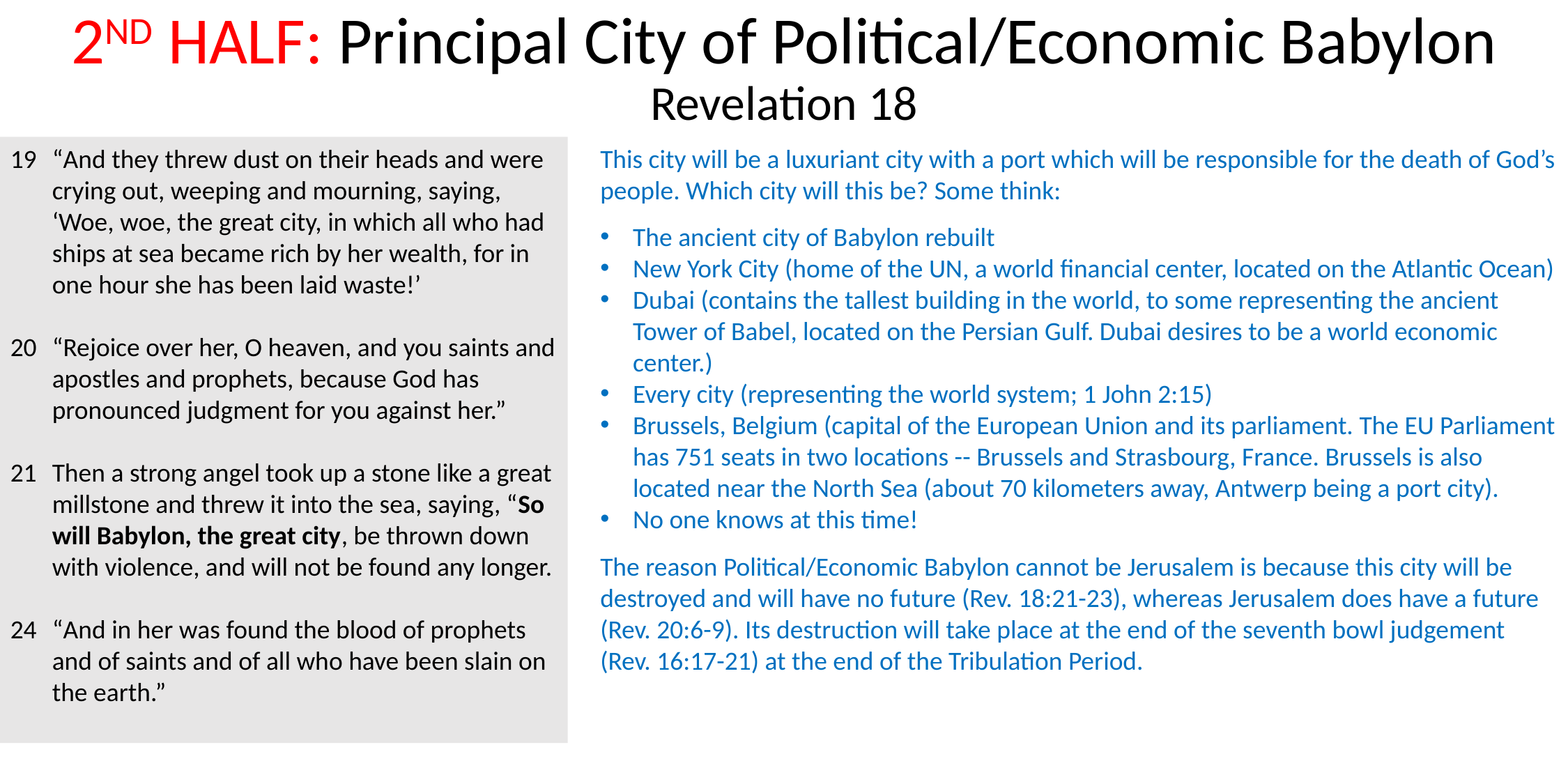

# 2ND HALF: Principal City of Political/Economic Babylon Revelation 18
“And they threw dust on their heads and were crying out, weeping and mourning, saying, ‘Woe, woe, the great city, in which all who had ships at sea became rich by her wealth, for in one hour she has been laid waste!’

“Rejoice over her, O heaven, and you saints and apostles and prophets, because God has pronounced judgment for you against her.”

Then a strong angel took up a stone like a great millstone and threw it into the sea, saying, “So will Babylon, the great city, be thrown down with violence, and will not be found any longer.

“And in her was found the blood of prophets and of saints and of all who have been slain on the earth.”

This city will be a luxuriant city with a port which will be responsible for the death of God’s people. Which city will this be? Some think:

The ancient city of Babylon rebuilt
New York City (home of the UN, a world financial center, located on the Atlantic Ocean)
Dubai (contains the tallest building in the world, to some representing the ancient Tower of Babel, located on the Persian Gulf. Dubai desires to be a world economic center.)
Every city (representing the world system; 1 John 2:15)
Brussels, Belgium (capital of the European Union and its parliament. The EU Parliament has 751 seats in two locations -- Brussels and Strasbourg, France. Brussels is also located near the North Sea (about 70 kilometers away, Antwerp being a port city).
No one knows at this time!

The reason Political/Economic Babylon cannot be Jerusalem is because this city will be destroyed and will have no future (Rev. 18:21-23), whereas Jerusalem does have a future (Rev. 20:6-9). Its destruction will take place at the end of the seventh bowl judgement (Rev. 16:17-21) at the end of the Tribulation Period.